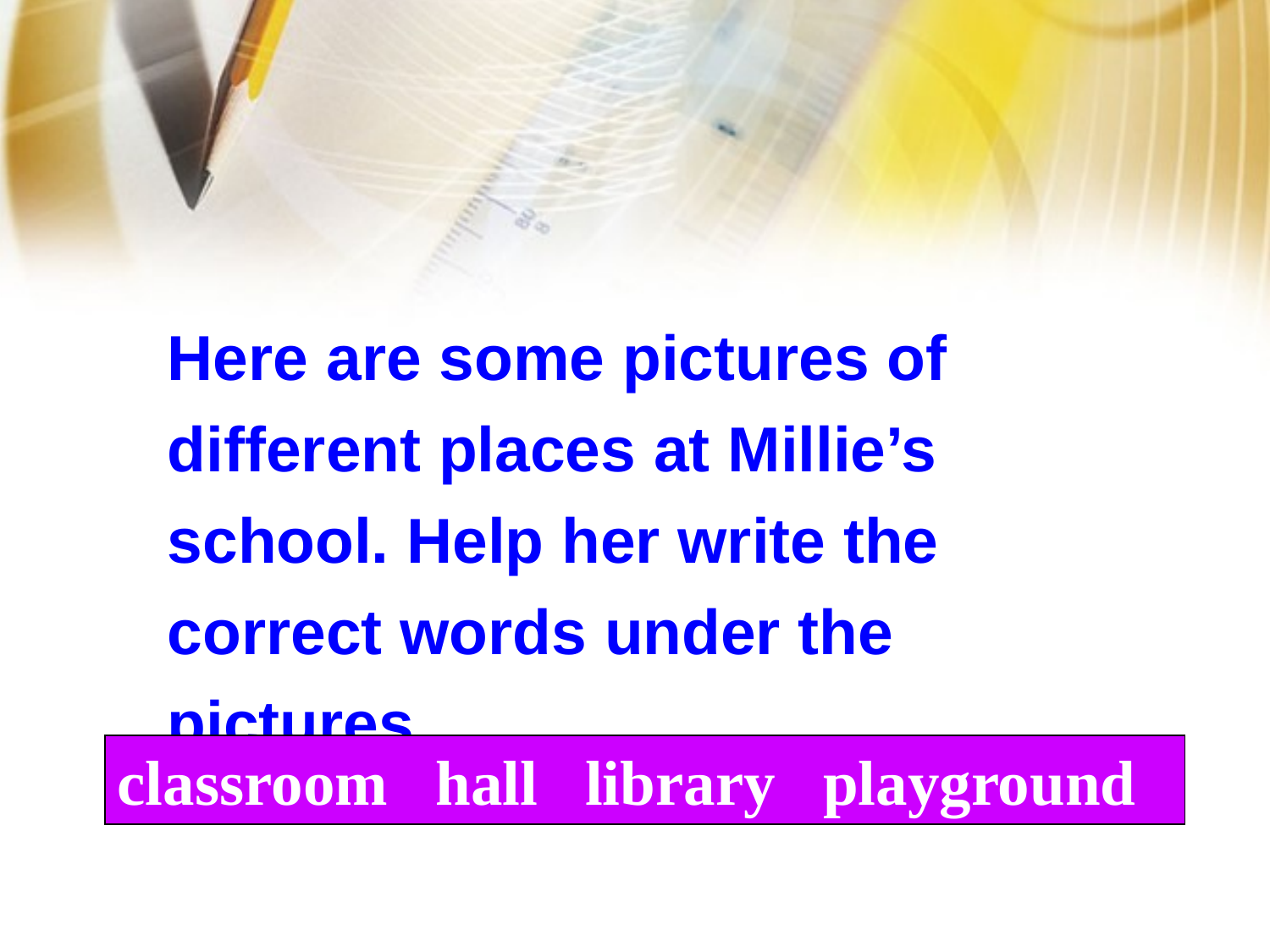

Here are some pictures of different places at Millie’s school. Help her write the correct words under the pictures.
classroom   hall   library   playground